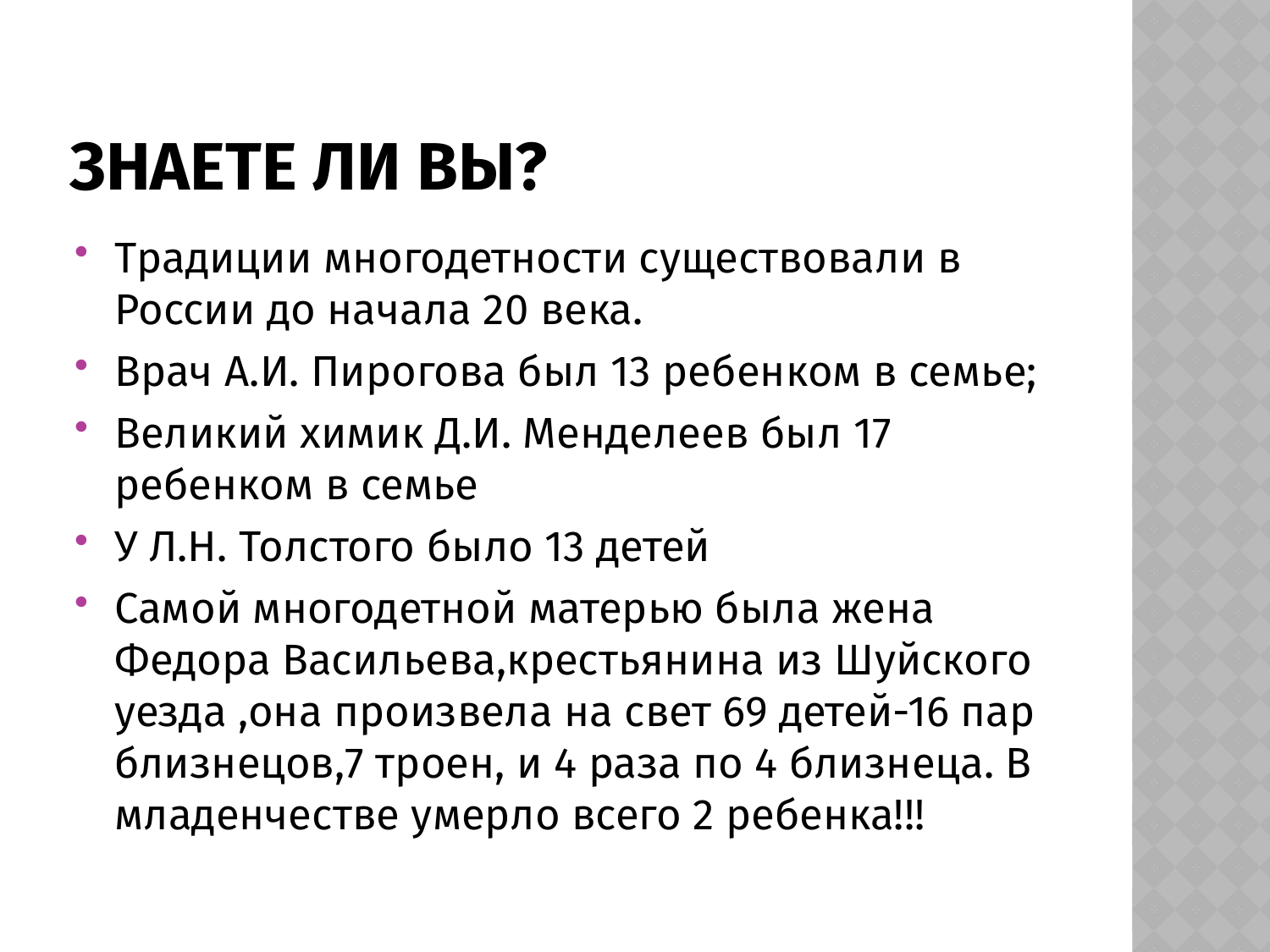

# Знаете ли вы?
Традиции многодетности существовали в России до начала 20 века.
Врач А.И. Пирогова был 13 ребенком в семье;
Великий химик Д.И. Менделеев был 17 ребенком в семье
У Л.Н. Толстого было 13 детей
Самой многодетной матерью была жена Федора Васильева,крестьянина из Шуйского уезда ,она произвела на свет 69 детей-16 пар близнецов,7 троен, и 4 раза по 4 близнеца. В младенчестве умерло всего 2 ребенка!!!